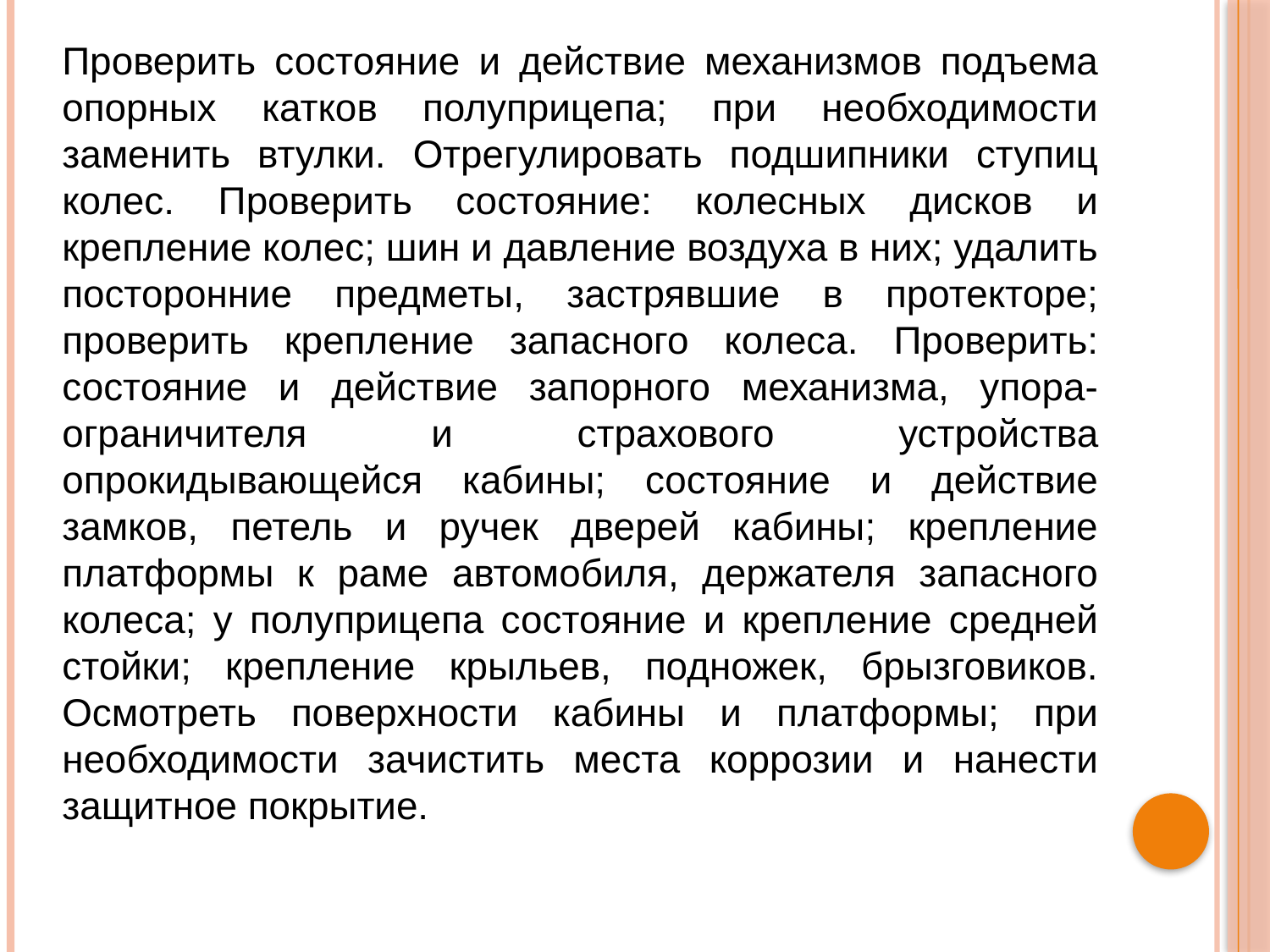

Проверить состояние и действие механизмов подъема опорных катков полуприцепа; при необходимости заменить втулки. Отрегулировать подшипники ступиц колес. Проверить состояние: колесных дисков и крепление колес; шин и давление воздуха в них; удалить посторонние предметы, застрявшие в протекторе; проверить крепление запасного колеса. Проверить: состояние и действие запорного механизма, упора-ограничителя и страхового устройства опрокидывающейся кабины; состояние и действие замков, петель и ручек дверей кабины; крепление платформы к раме автомобиля, держателя запасного колеса; у полуприцепа состояние и крепление средней стойки; крепление крыльев, подножек, брызговиков. Осмотреть поверхности кабины и платформы; при необходимости зачистить места коррозии и нанести защитное покрытие.